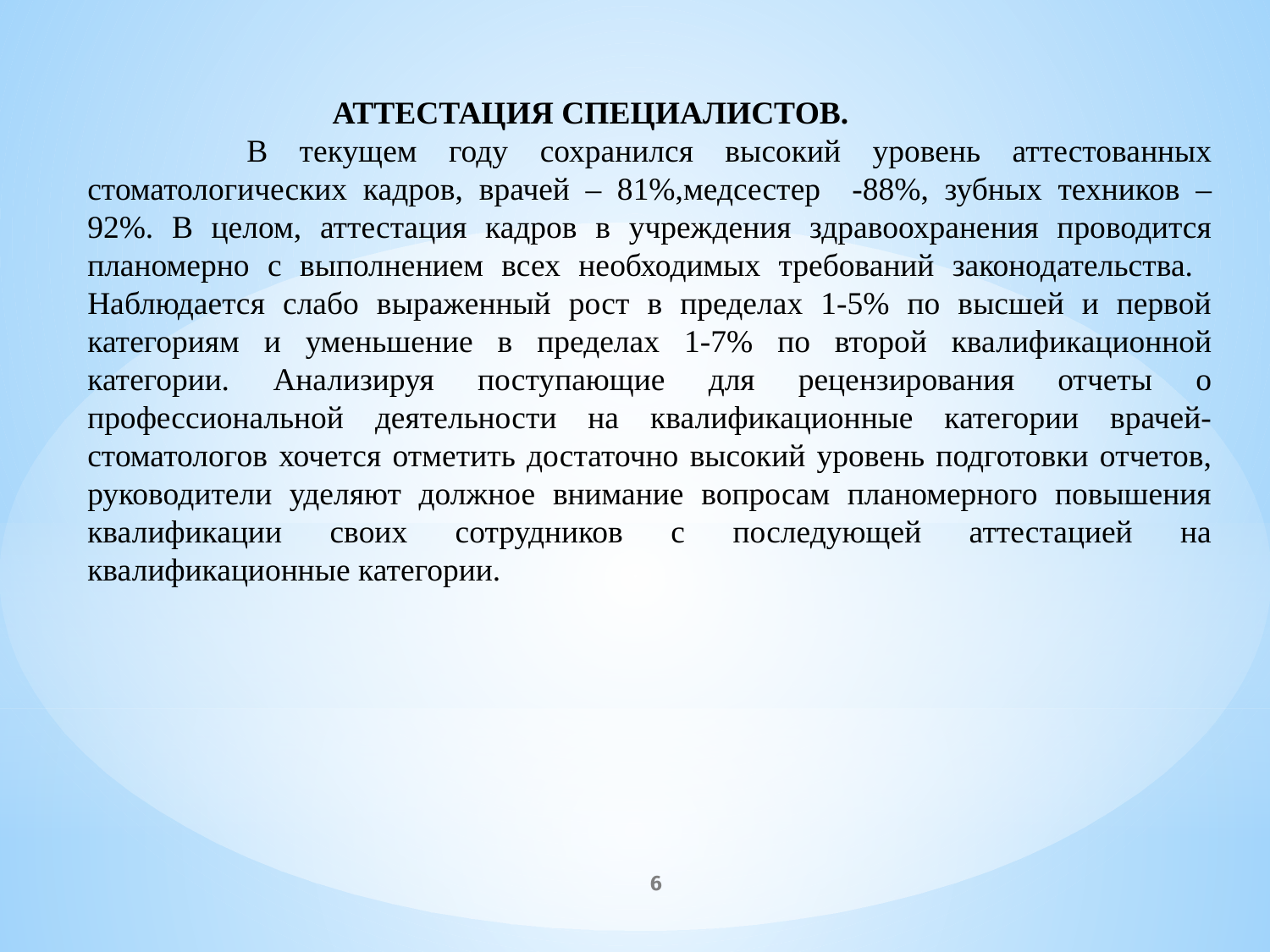

АТТЕСТАЦИЯ СПЕЦИАЛИСТОВ.
     В текущем году сохранился высокий уровень аттестованных стоматологических кадров, врачей – 81%,медсестер  -88%, зубных техников – 92%. В целом, аттестация кадров в учреждения здравоохранения проводится планомерно с выполнением всех необходимых требований законодательства.  Наблюдается слабо выраженный рост в пределах 1-5% по высшей и первой категориям и уменьшение в пределах 1-7% по второй квалификационной категории. Анализируя поступающие для рецензирования отчеты о профессиональной деятельности на квалификационные категории врачей-стоматологов хочется отметить достаточно высокий уровень подготовки отчетов, руководители уделяют должное внимание вопросам планомерного повышения квалификации своих сотрудников с последующей аттестацией на квалификационные категории.

6